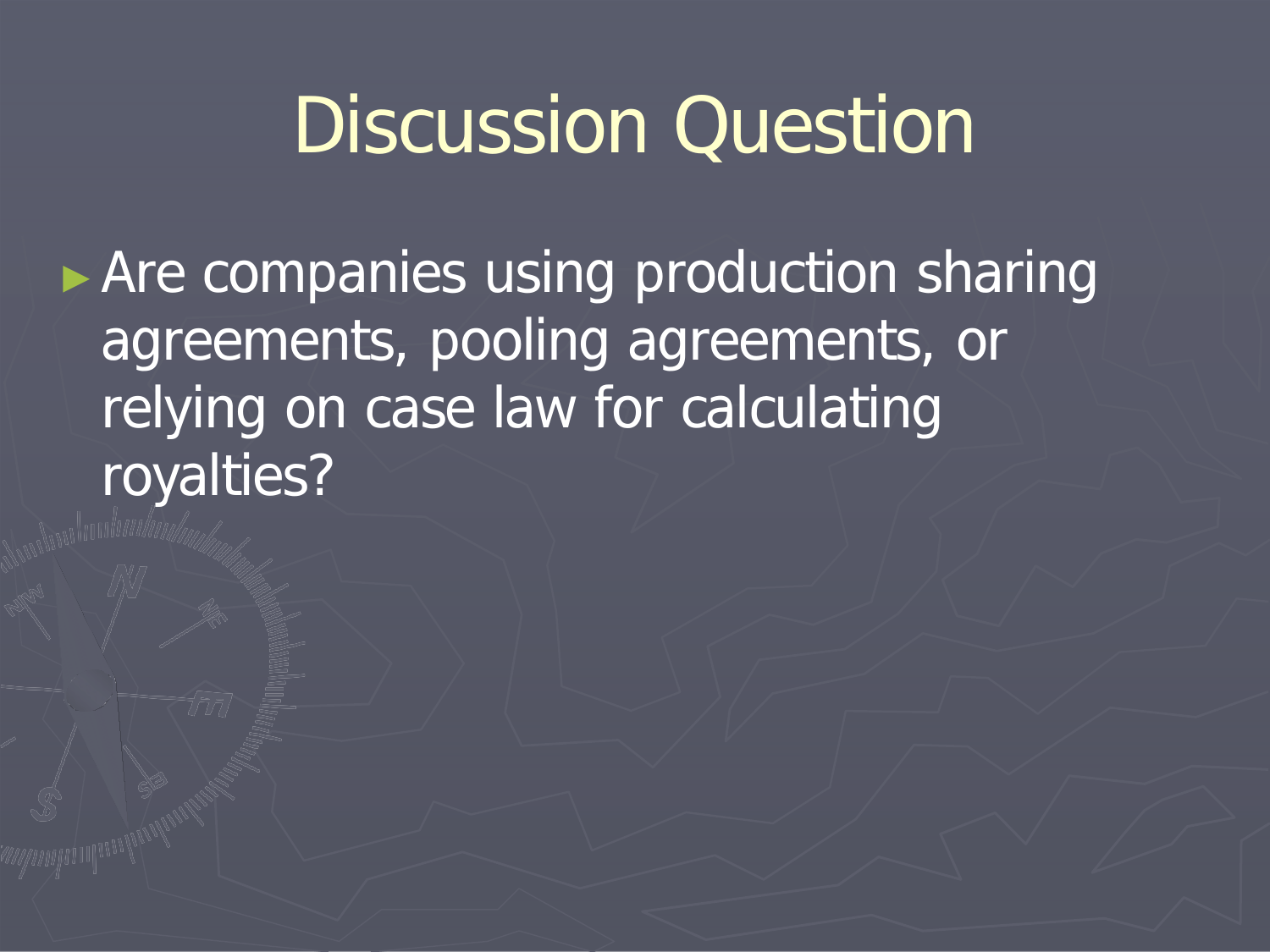

# Discussion Question
►Are companies using production sharing agreements, pooling agreements, or	relying on case law for calculating royalties?